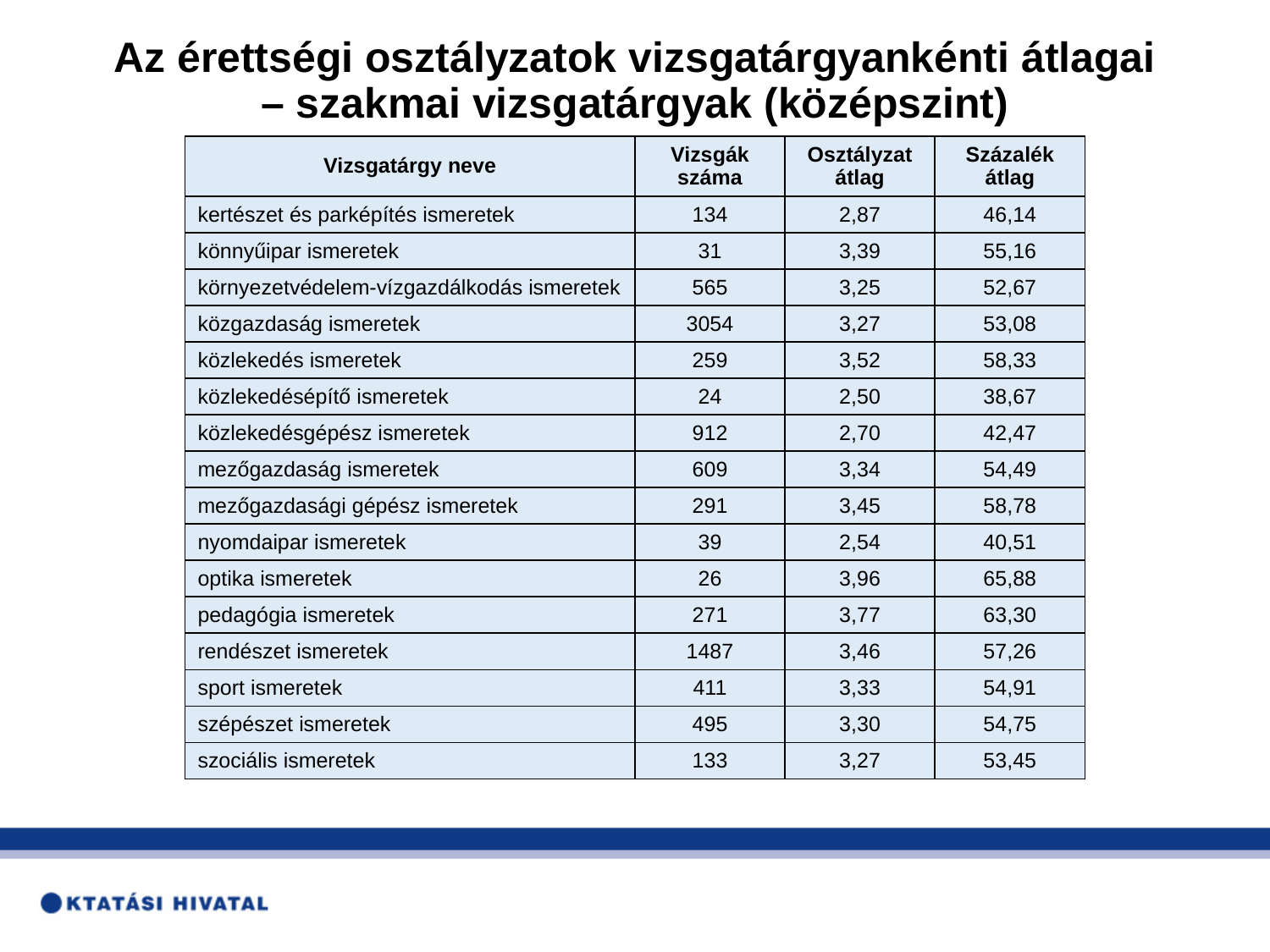

# Az érettségi osztályzatok vizsgatárgyankénti átlagai – szakmai vizsgatárgyak (középszint)
| Vizsgatárgy neve | Vizsgák száma | Osztályzat átlag | Százalék átlag |
| --- | --- | --- | --- |
| kertészet és parképítés ismeretek | 134 | 2,87 | 46,14 |
| könnyűipar ismeretek | 31 | 3,39 | 55,16 |
| környezetvédelem-vízgazdálkodás ismeretek | 565 | 3,25 | 52,67 |
| közgazdaság ismeretek | 3054 | 3,27 | 53,08 |
| közlekedés ismeretek | 259 | 3,52 | 58,33 |
| közlekedésépítő ismeretek | 24 | 2,50 | 38,67 |
| közlekedésgépész ismeretek | 912 | 2,70 | 42,47 |
| mezőgazdaság ismeretek | 609 | 3,34 | 54,49 |
| mezőgazdasági gépész ismeretek | 291 | 3,45 | 58,78 |
| nyomdaipar ismeretek | 39 | 2,54 | 40,51 |
| optika ismeretek | 26 | 3,96 | 65,88 |
| pedagógia ismeretek | 271 | 3,77 | 63,30 |
| rendészet ismeretek | 1487 | 3,46 | 57,26 |
| sport ismeretek | 411 | 3,33 | 54,91 |
| szépészet ismeretek | 495 | 3,30 | 54,75 |
| szociális ismeretek | 133 | 3,27 | 53,45 |